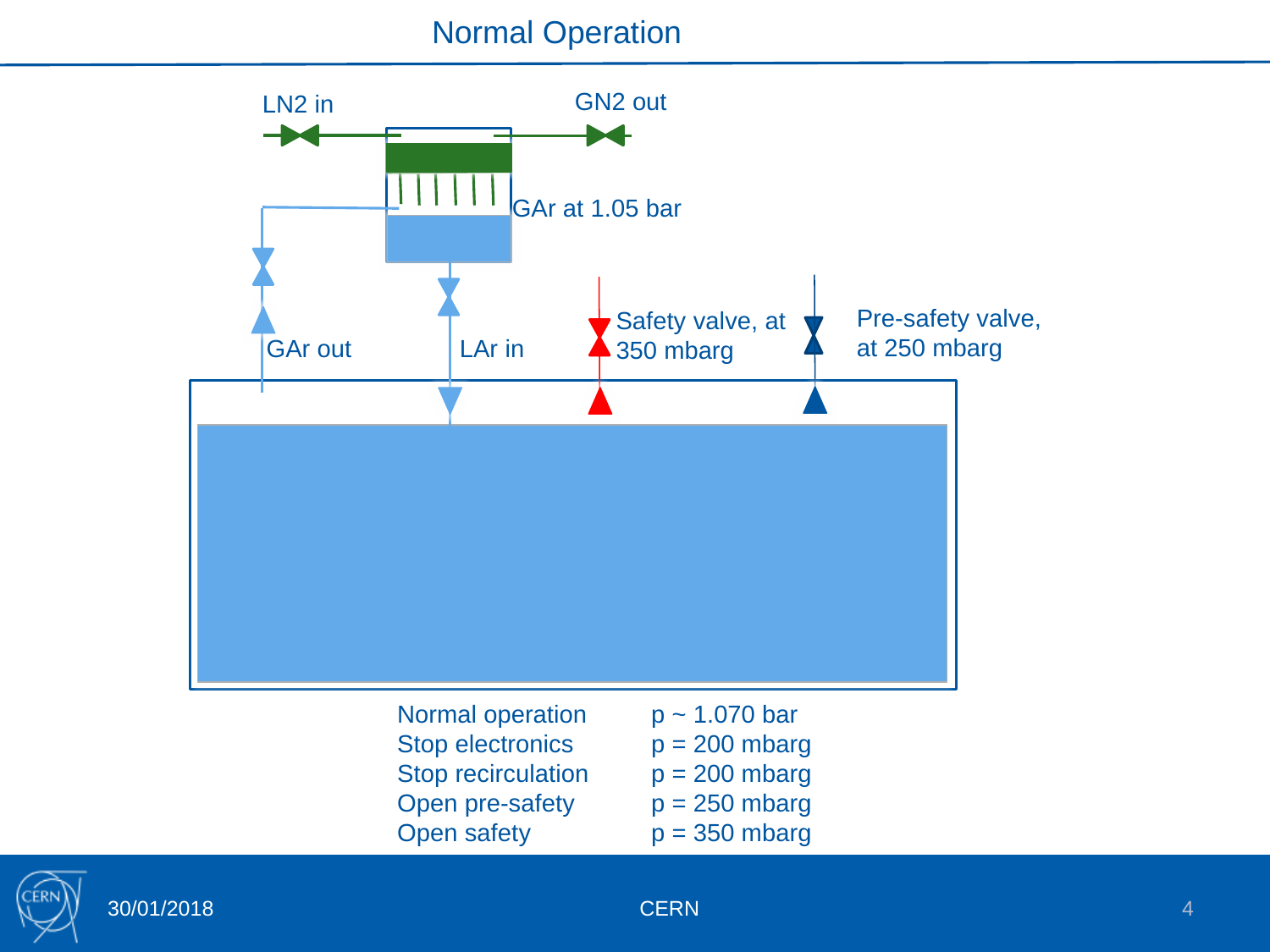

Normal Operation
GN2 out
LN2 in

GAr at 1.05 bar

Pre-safety valve, at 250 mbarg
Safety valve, at 350 mbarg

GAr out
LAr in

LAr cryostat

Normal operation	p ~ 1.070 bar
Stop electronics	p = 200 mbarg
Stop recirculation	p = 200 mbarg
Open pre-safety	p = 250 mbarg
Open safety	p = 350 mbarg
30/01/2018
CERN
4